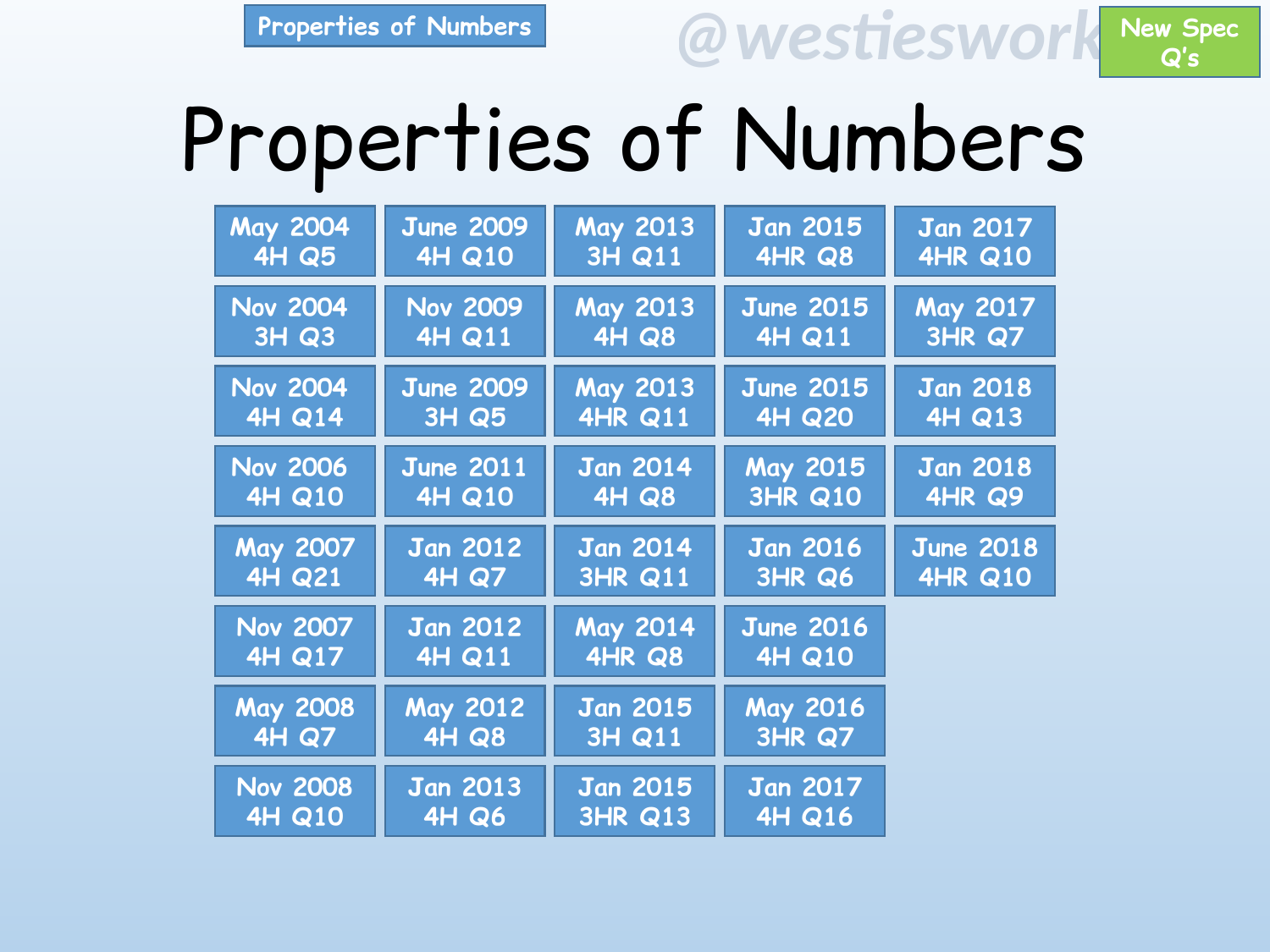

Properties of Numbers
New Spec Q’s
# Properties of Numbers
May 2004
4H Q5
June 2009
4H Q10
May 2013 3H Q11
Jan 2015 4HR Q8
Jan 2017 4HR Q10
Nov 2004
3H Q3
May 2013 4H Q8
Nov 2009
4H Q11
June 2015 4H Q11
May 2017 3HR Q7
Nov 2004
4H Q14
June 2009
3H Q5
Jan 2018 4H Q13
May 2013 4HR Q11
June 2015 4H Q20
Nov 2006
4H Q10
June 2011 4H Q10
Jan 2014 4H Q8
May 2015 3HR Q10
Jan 2018 4HR Q9
May 2007
4H Q21
Jan 2012 4H Q7
Jan 2014 3HR Q11
Jan 2016 3HR Q6
June 2018 4HR Q10
Nov 2007
4H Q17
Jan 2012 4H Q11
May 2014 4HR Q8
June 2016 4H Q10
May 2008
4H Q7
May 2012 4H Q8
Jan 2015 3H Q11
May 2016 3HR Q7
Jan 2017 4H Q16
Nov 2008
4H Q10
Jan 2013 4H Q6
Jan 2015 3HR Q13